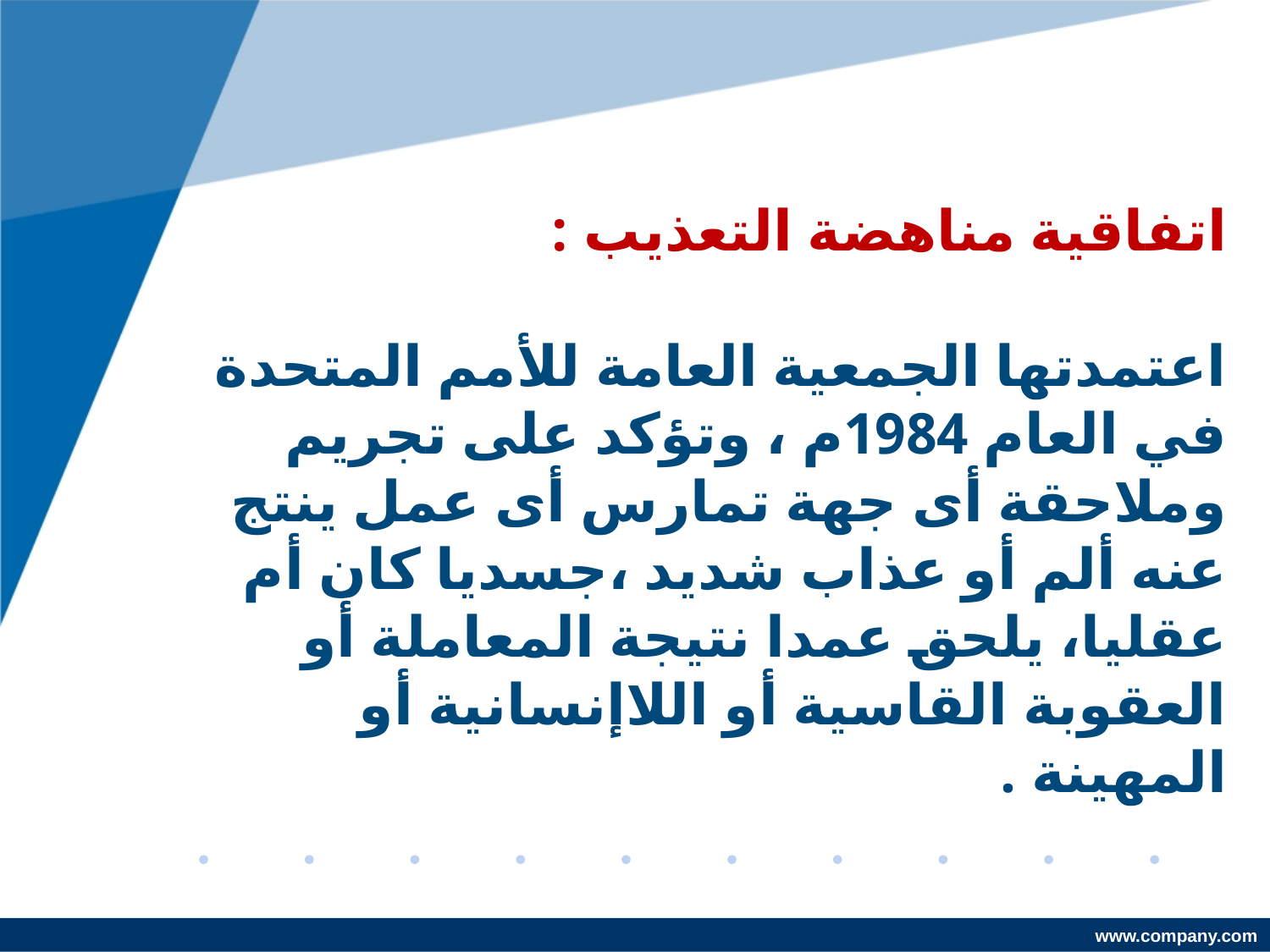

اتفاقية مناهضة التعذيب :

اعتمدتها الجمعية العامة للأمم المتحدة في العام 1984م ، وتؤكد على تجريم وملاحقة أى جهة تمارس أى عمل ينتج عنه ألم أو عذاب شديد ،جسديا كان أم عقليا، يلحق عمدا نتيجة المعاملة أو العقوبة القاسية أو اللاإنسانية أو المهينة .